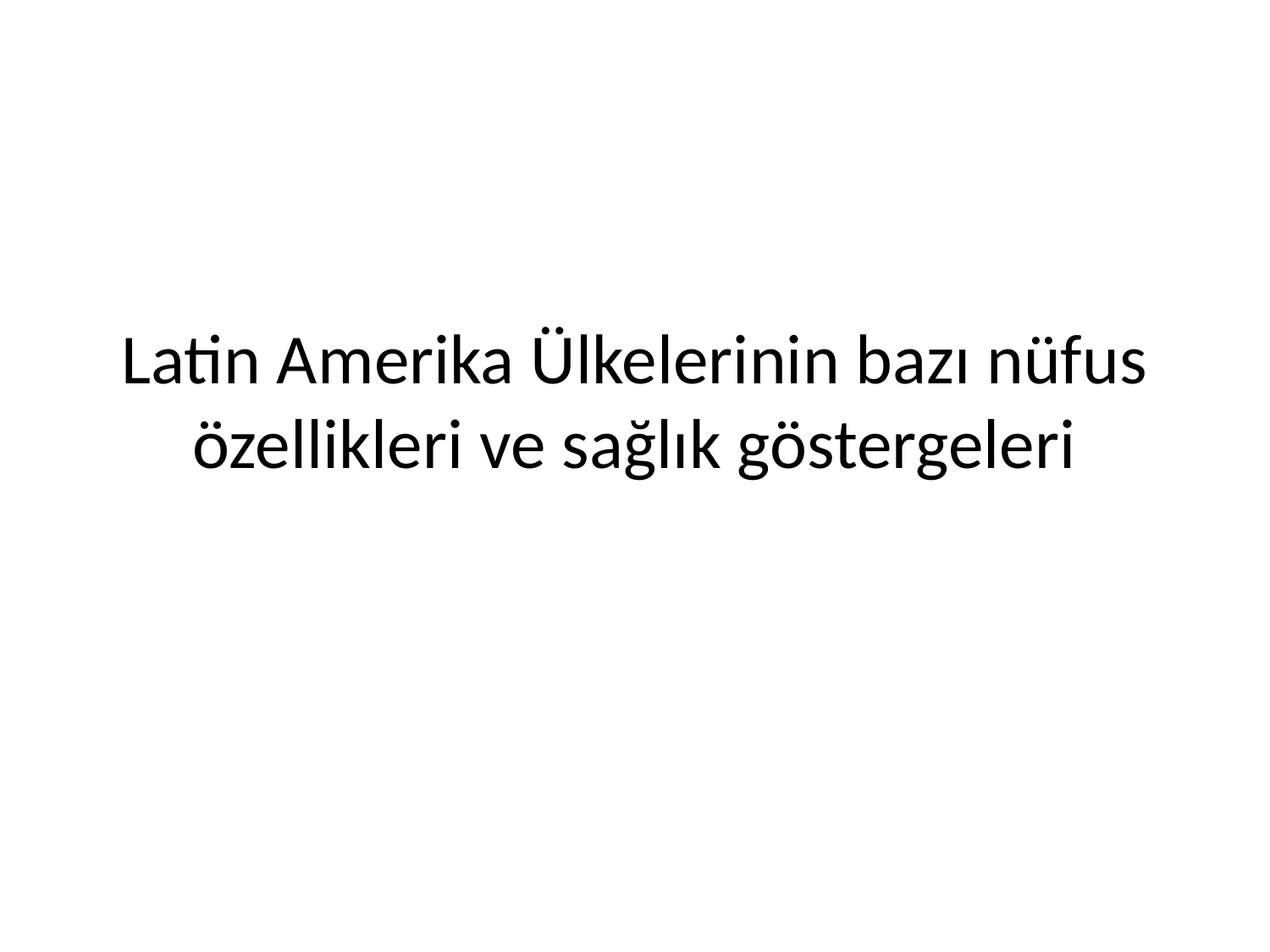

# Latin Amerika Ülkelerinin bazı nüfus özellikleri ve sağlık göstergeleri